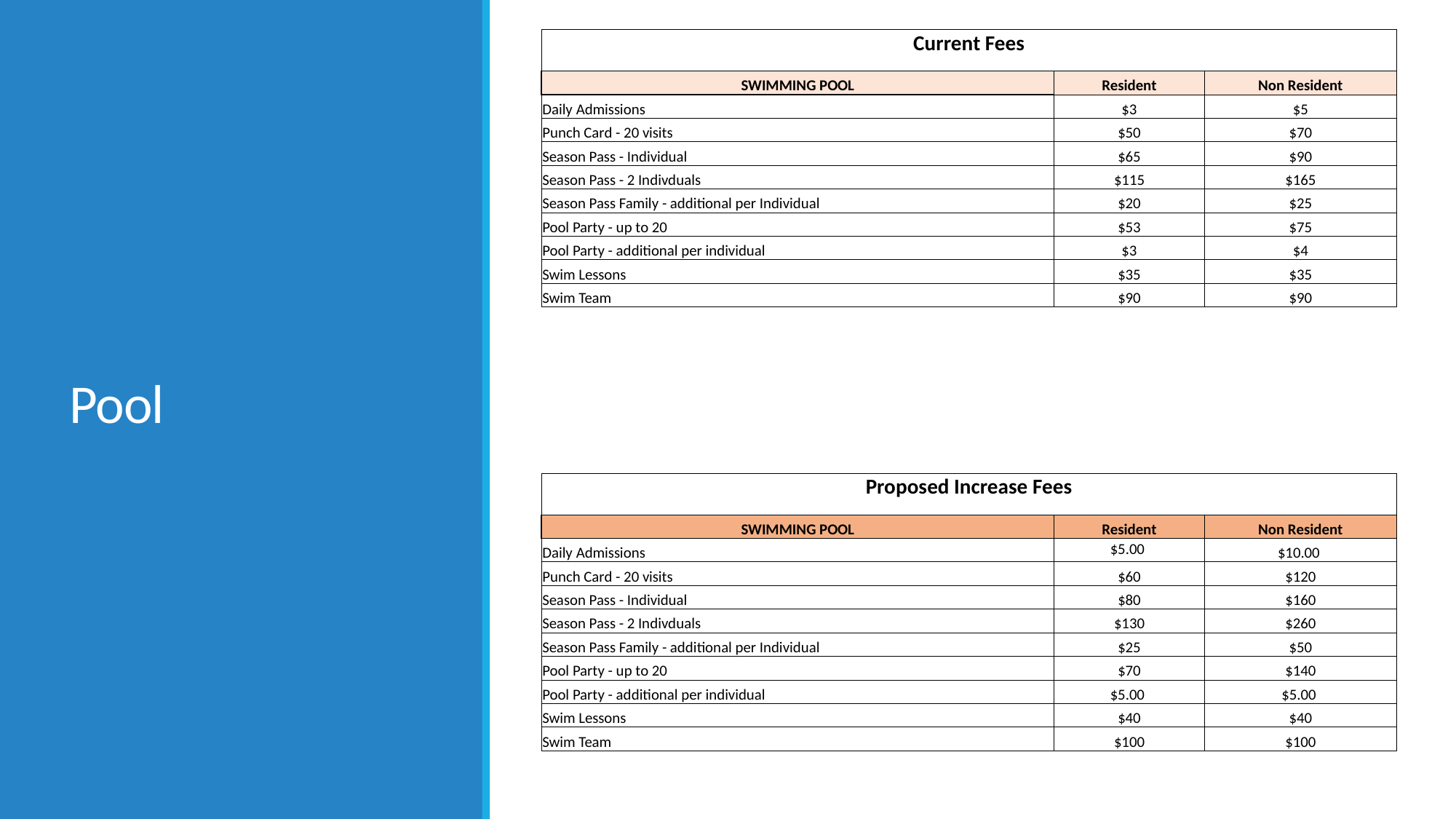

| Current Fees |  |  |
| --- | --- | --- |
| SWIMMING POOL | Resident | Non Resident |
| Daily Admissions | $3 | $5 |
| Punch Card - 20 visits | $50 | $70 |
| Season Pass - Individual | $65 | $90 |
| Season Pass - 2 Indivduals | $115 | $165 |
| Season Pass Family - additional per Individual | $20 | $25 |
| Pool Party - up to 20 | $53 | $75 |
| Pool Party - additional per individual | $3 | $4 |
| Swim Lessons | $35 | $35 |
| Swim Team | $90 | $90 |
|  |  |  |
|  |  |  |
|  |  |  |
|  |  |  |
| Proposed Increase Fees |  |  |
| SWIMMING POOL | Resident | Non Resident |
| Daily Admissions | $5.00 | $10.00 |
| Punch Card - 20 visits | $60 | $120 |
| Season Pass - Individual | $80 | $160 |
| Season Pass - 2 Indivduals | $130 | $260 |
| Season Pass Family - additional per Individual | $25 | $50 |
| Pool Party - up to 20 | $70 | $140 |
| Pool Party - additional per individual | $5.00 | $5.00 |
| Swim Lessons | $40 | $40 |
| Swim Team | $100 | $100 |
# Pool